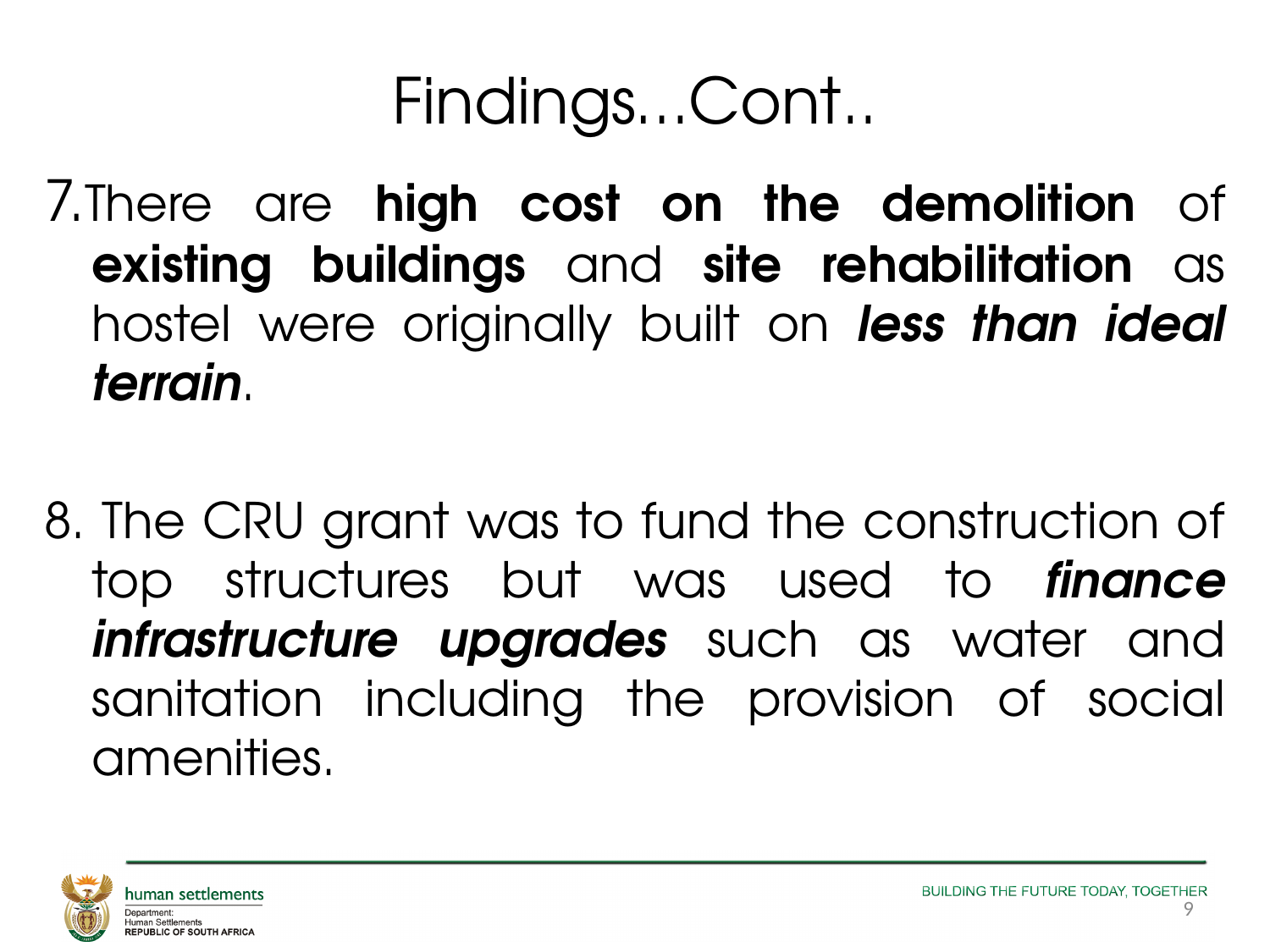

# Findings…Cont..
7.There are high cost on the demolition of existing buildings and site rehabilitation as hostel were originally built on less than ideal terrain.

8. The CRU grant was to fund the construction of top structures but was used to finance infrastructure upgrades such as water and sanitation including the provision of social amenities.
9